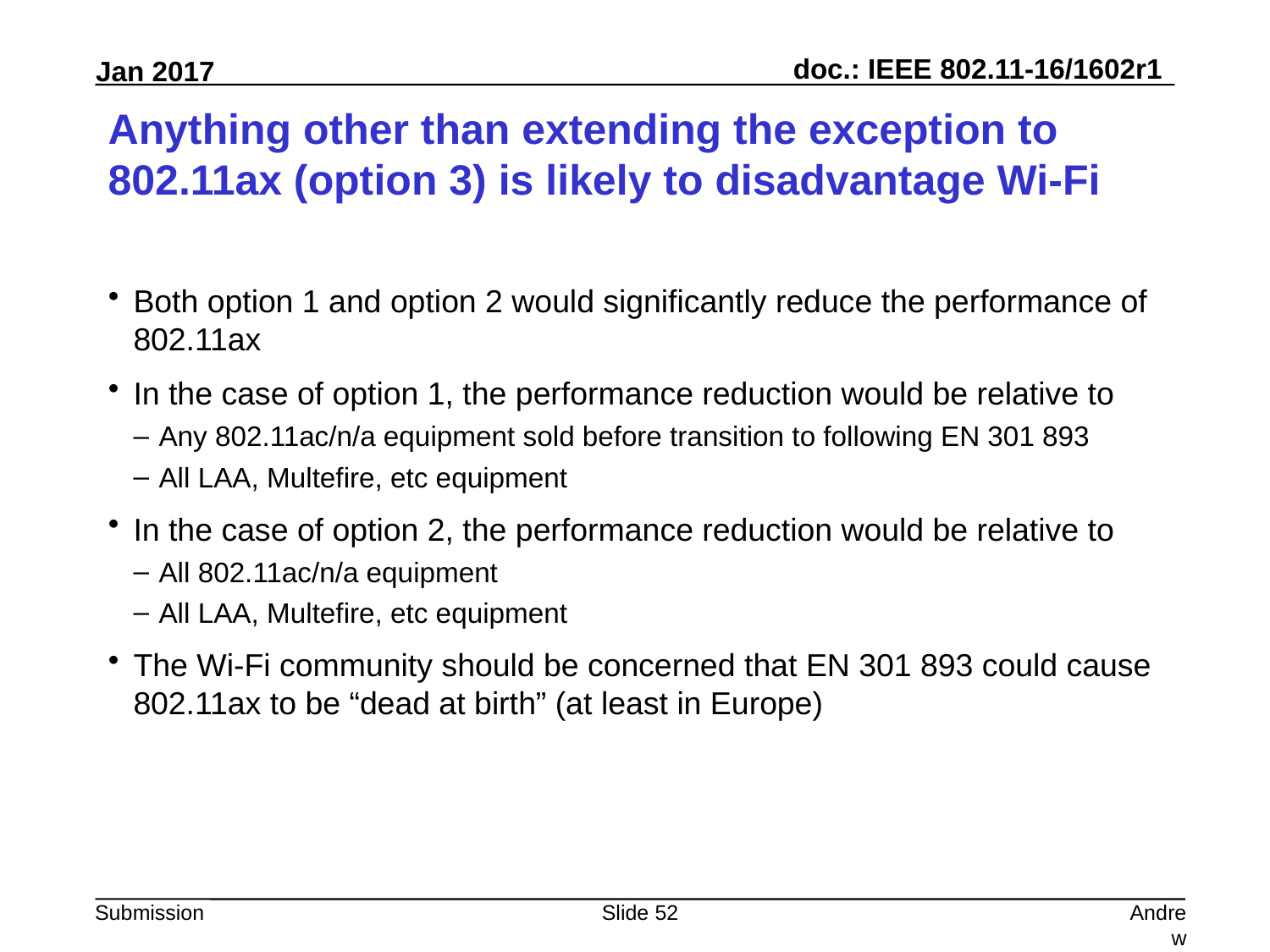

# Anything other than extending the exception to 802.11ax (option 3) is likely to disadvantage Wi-Fi
Both option 1 and option 2 would significantly reduce the performance of 802.11ax
In the case of option 1, the performance reduction would be relative to
Any 802.11ac/n/a equipment sold before transition to following EN 301 893
All LAA, Multefire, etc equipment
In the case of option 2, the performance reduction would be relative to
All 802.11ac/n/a equipment
All LAA, Multefire, etc equipment
The Wi-Fi community should be concerned that EN 301 893 could cause 802.11ax to be “dead at birth” (at least in Europe)
Slide 52
Andrew Myles, Cisco